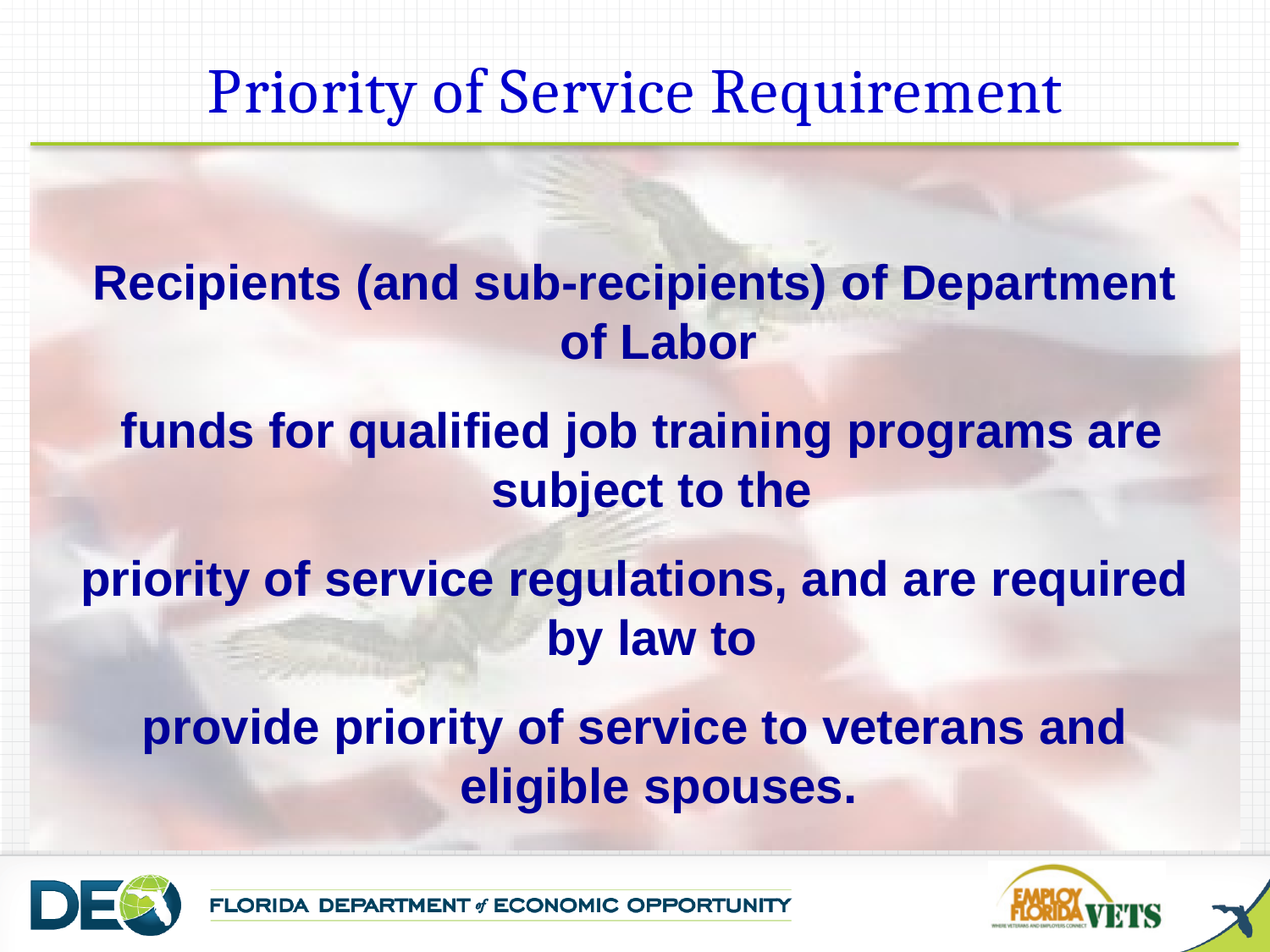

# Priority of Service Requirement
Recipients (and sub-recipients) of Department of Labor

 funds for qualified job training programs are subject to the

priority of service regulations, and are required by law to

provide priority of service to veterans and eligible spouses.